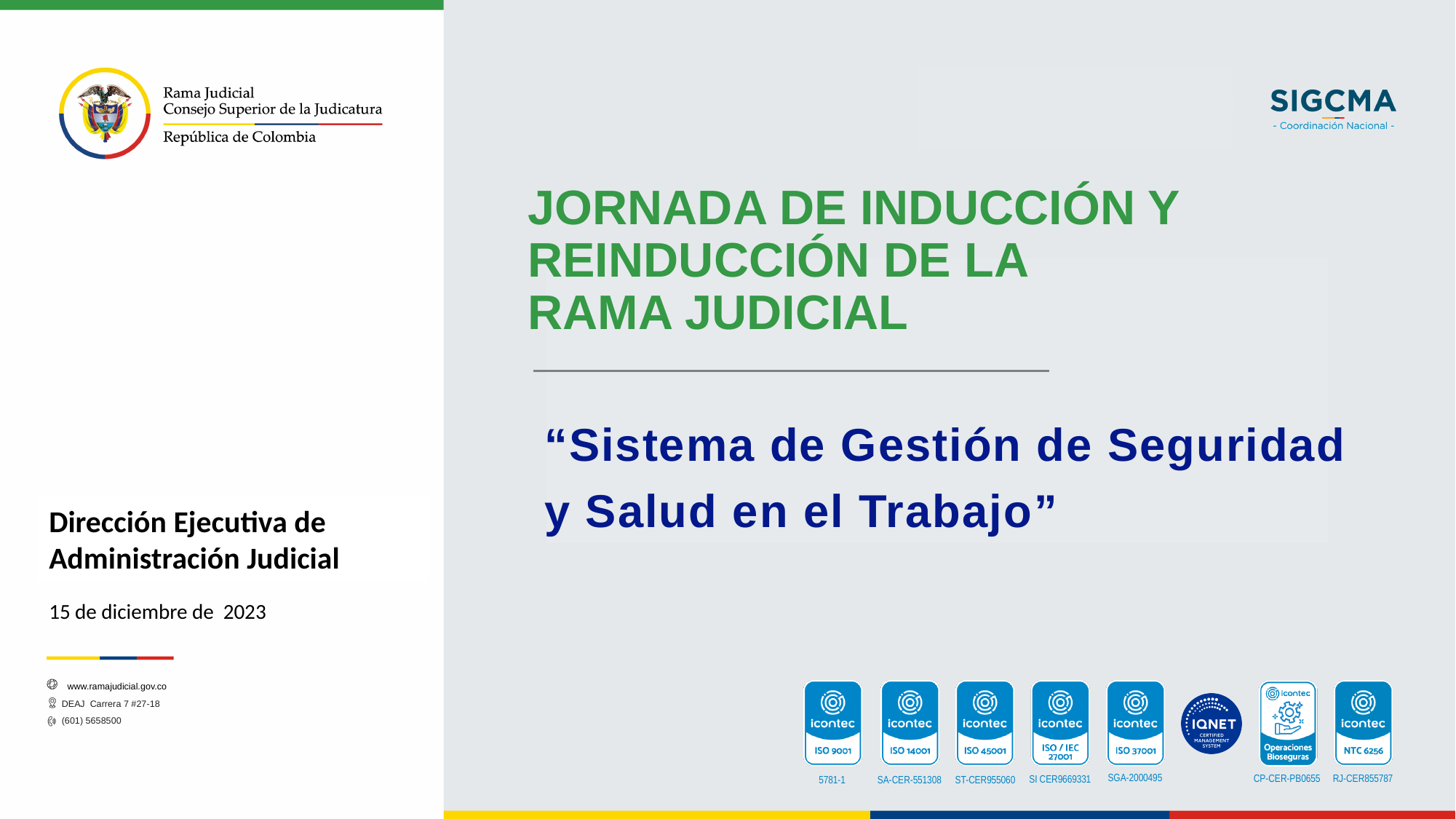

JORNADA DE INDUCCIÓN Y REINDUCCIÓN DE LA RAMA JUDICIAL

“Sistema de Gestión de Seguridad y Salud en el Trabajo”
Dirección Ejecutiva de Administración Judicial

15 de diciembre de  2023
www.ramajudicial.gov.co
DEAJ  Carrera 7 #27-18
(601) 5658500